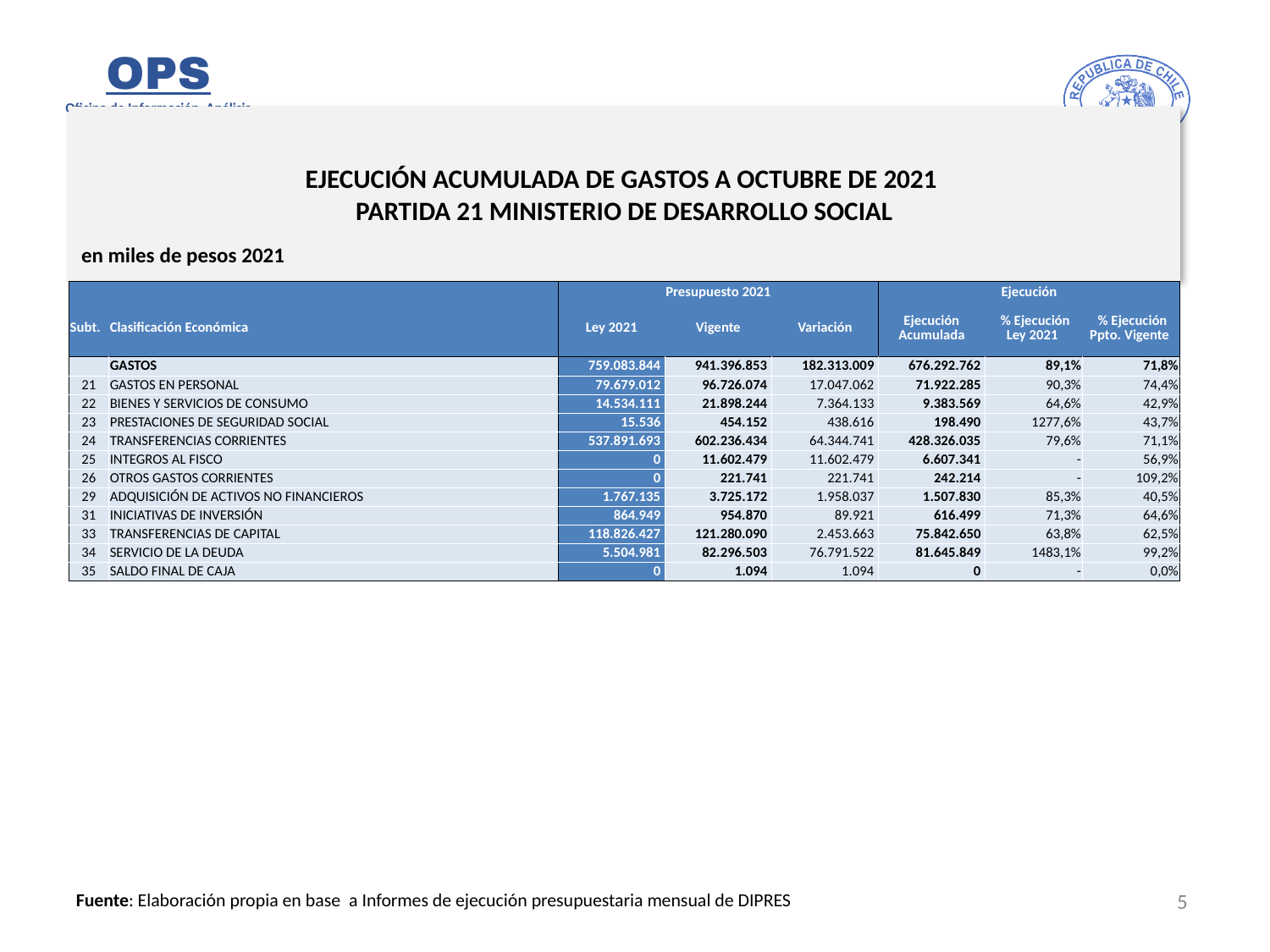

# EJECUCIÓN ACUMULADA DE GASTOS A OCTUBRE DE 2021 PARTIDA 21 MINISTERIO DE DESARROLLO SOCIAL
en miles de pesos 2021
|  |  | Presupuesto 2021 |  |  | Ejecución |  |  |
| --- | --- | --- | --- | --- | --- | --- | --- |
| Subt. | Clasificación Económica | Ley 2021 | Vigente | Variación | Ejecución Acumulada | % Ejecución Ley 2021 | % Ejecución Ppto. Vigente |
|  | GASTOS | 759.083.844 | 941.396.853 | 182.313.009 | 676.292.762 | 89,1% | 71,8% |
| 21 | GASTOS EN PERSONAL | 79.679.012 | 96.726.074 | 17.047.062 | 71.922.285 | 90,3% | 74,4% |
| 22 | BIENES Y SERVICIOS DE CONSUMO | 14.534.111 | 21.898.244 | 7.364.133 | 9.383.569 | 64,6% | 42,9% |
| 23 | PRESTACIONES DE SEGURIDAD SOCIAL | 15.536 | 454.152 | 438.616 | 198.490 | 1277,6% | 43,7% |
| 24 | TRANSFERENCIAS CORRIENTES | 537.891.693 | 602.236.434 | 64.344.741 | 428.326.035 | 79,6% | 71,1% |
| 25 | INTEGROS AL FISCO | 0 | 11.602.479 | 11.602.479 | 6.607.341 | - | 56,9% |
| 26 | OTROS GASTOS CORRIENTES | 0 | 221.741 | 221.741 | 242.214 | - | 109,2% |
| 29 | ADQUISICIÓN DE ACTIVOS NO FINANCIEROS | 1.767.135 | 3.725.172 | 1.958.037 | 1.507.830 | 85,3% | 40,5% |
| 31 | INICIATIVAS DE INVERSIÓN | 864.949 | 954.870 | 89.921 | 616.499 | 71,3% | 64,6% |
| 33 | TRANSFERENCIAS DE CAPITAL | 118.826.427 | 121.280.090 | 2.453.663 | 75.842.650 | 63,8% | 62,5% |
| 34 | SERVICIO DE LA DEUDA | 5.504.981 | 82.296.503 | 76.791.522 | 81.645.849 | 1483,1% | 99,2% |
| 35 | SALDO FINAL DE CAJA | 0 | 1.094 | 1.094 | 0 | - | 0,0% |
5